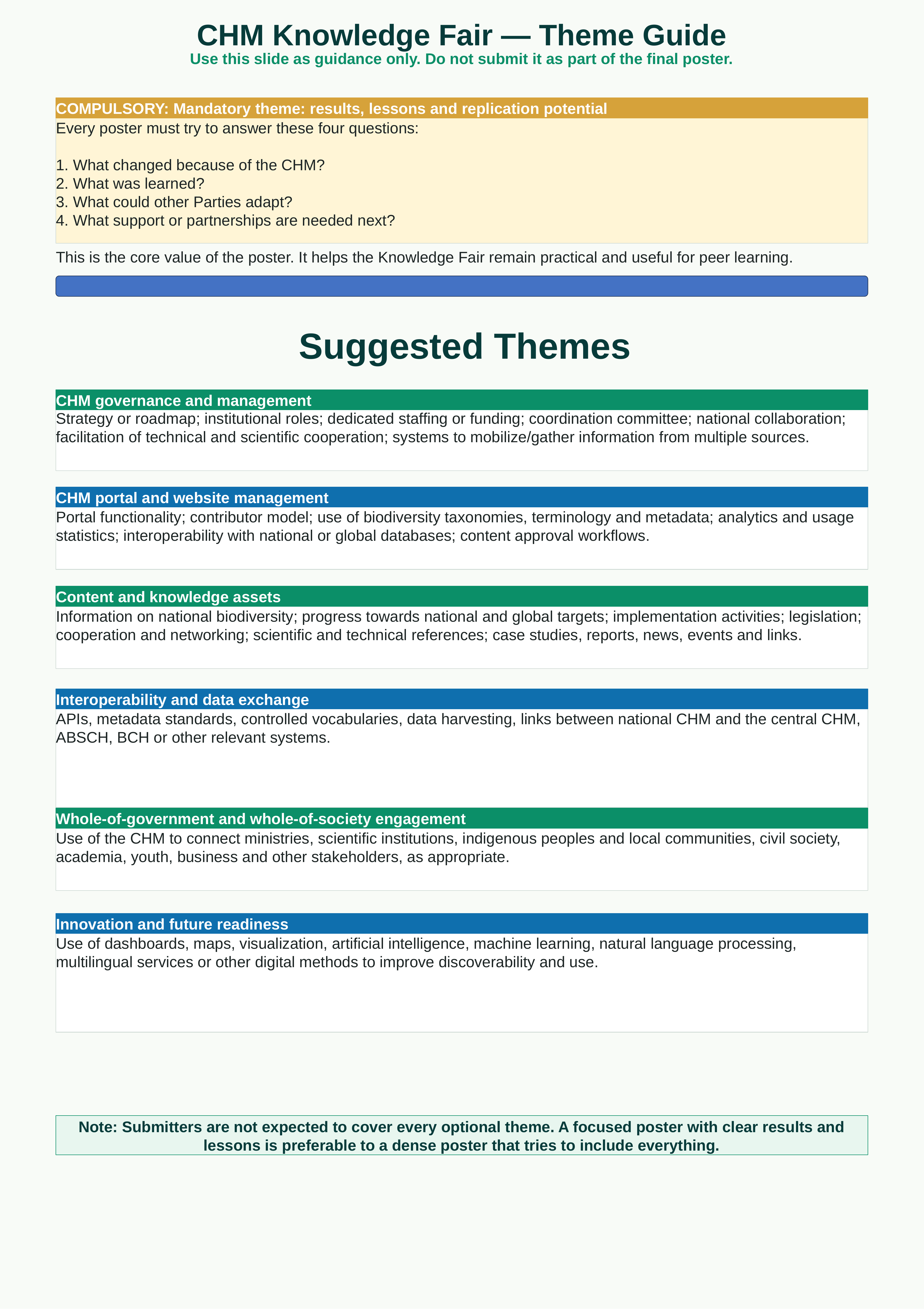

CHM Knowledge Fair — Theme Guide
Use this slide as guidance only. Do not submit it as part of the final poster.
COMPULSORY: Mandatory theme: results, lessons and replication potential
Every poster must try to answer these four questions:

1. What changed because of the CHM?
2. What was learned?
3. What could other Parties adapt?
4. What support or partnerships are needed next?

This is the core value of the poster. It helps the Knowledge Fair remain practical and useful for peer learning.

Suggested Themes
CHM governance and management
Strategy or roadmap; institutional roles; dedicated staffing or funding; coordination committee; national collaboration; facilitation of technical and scientific cooperation; systems to mobilize/gather information from multiple sources.
CHM portal and website management
Portal functionality; contributor model; use of biodiversity taxonomies, terminology and metadata; analytics and usage statistics; interoperability with national or global databases; content approval workflows.
Content and knowledge assets
Information on national biodiversity; progress towards national and global targets; implementation activities; legislation; cooperation and networking; scientific and technical references; case studies, reports, news, events and links.
Interoperability and data exchange
APIs, metadata standards, controlled vocabularies, data harvesting, links between national CHM and the central CHM, ABSCH, BCH or other relevant systems.
Whole-of-government and whole-of-society engagement
Use of the CHM to connect ministries, scientific institutions, indigenous peoples and local communities, civil society, academia, youth, business and other stakeholders, as appropriate.
Innovation and future readiness
Use of dashboards, maps, visualization, artificial intelligence, machine learning, natural language processing, multilingual services or other digital methods to improve discoverability and use.
Note: Submitters are not expected to cover every optional theme. A focused poster with clear results and lessons is preferable to a dense poster that tries to include everything.